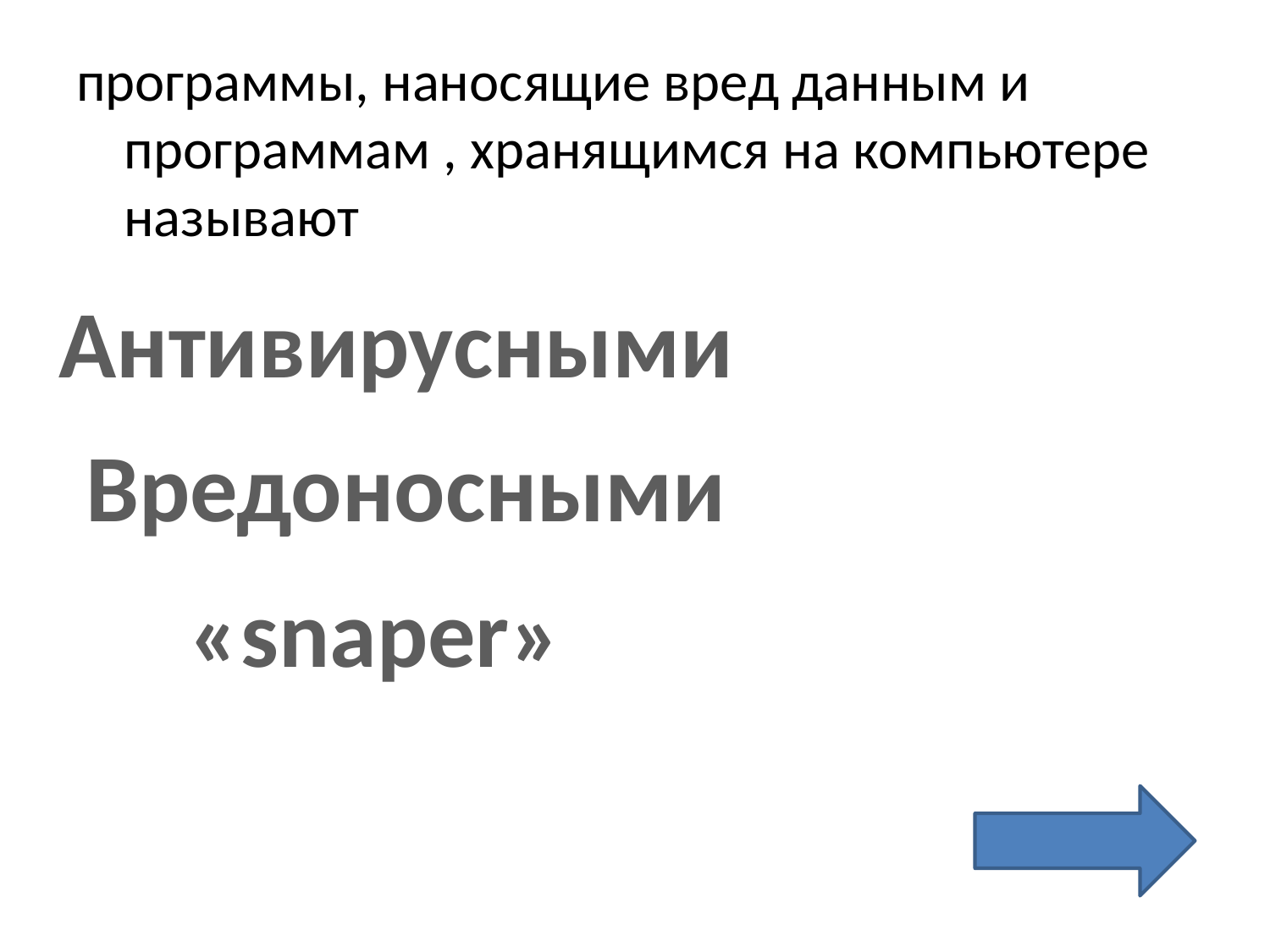

# программы, наносящие вред данным и программам , хранящимся на компьютере называют
Антивирусными
Вредоносными
«snaper»